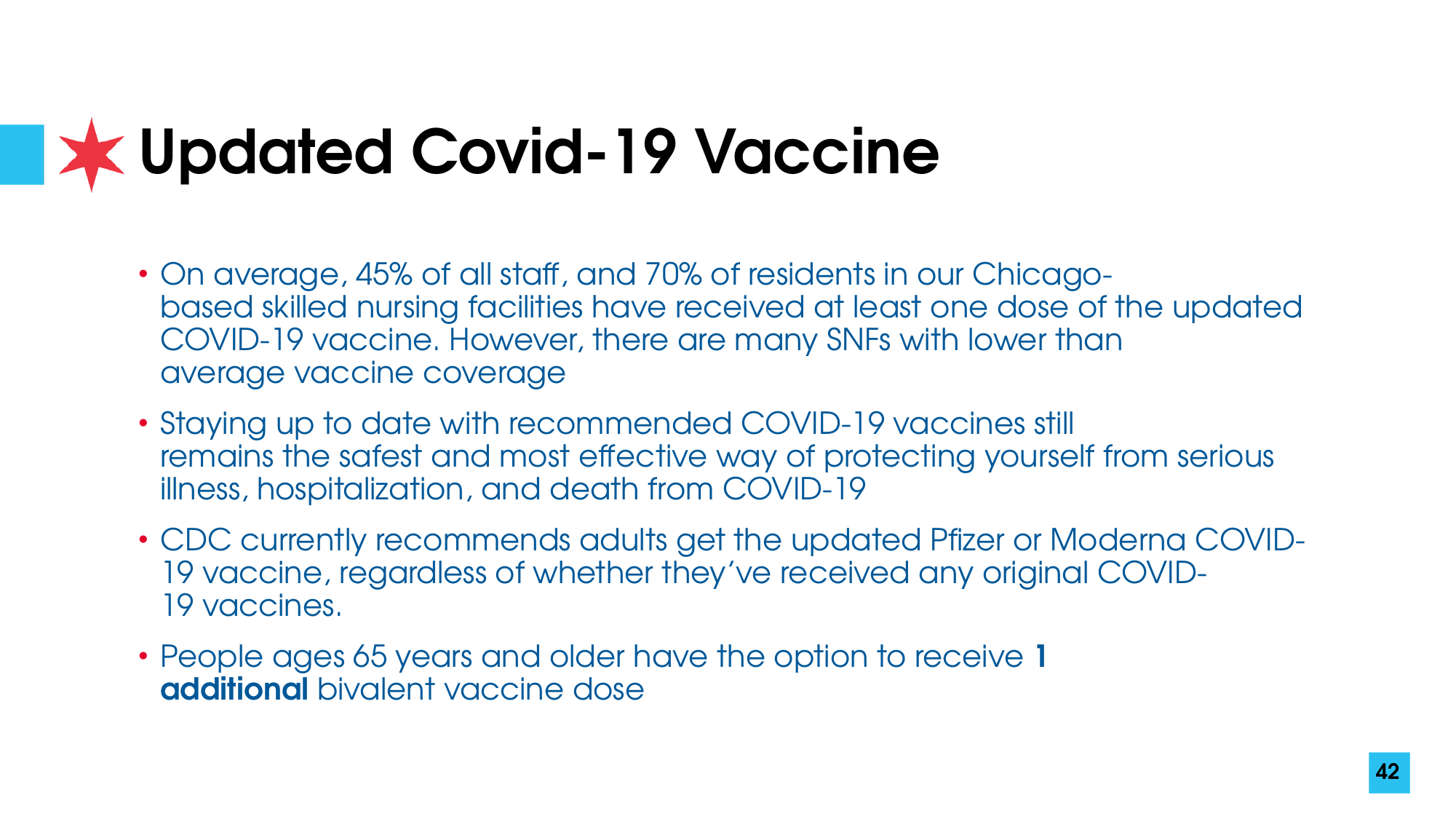

# Updated Covid-19 Vaccine
On average, 45% of all staff, and 70% of residents in our Chicago-based skilled nursing facilities have received at least one dose of the updated COVID-19 vaccine. However, there are many SNFs with lower than average vaccine coverage​
Staying up to date with recommended COVID-19 vaccines still remains the safest and most effective way of protecting yourself from serious illness, hospitalization, and death from COVID-19​
CDC currently recommends adults get the updated Pfizer or Moderna COVID-19 vaccine, regardless of whether they’ve received any original COVID-19 vaccines. ​
People ages 65 years and older have the option to receive 1 additional bivalent vaccine dose

42